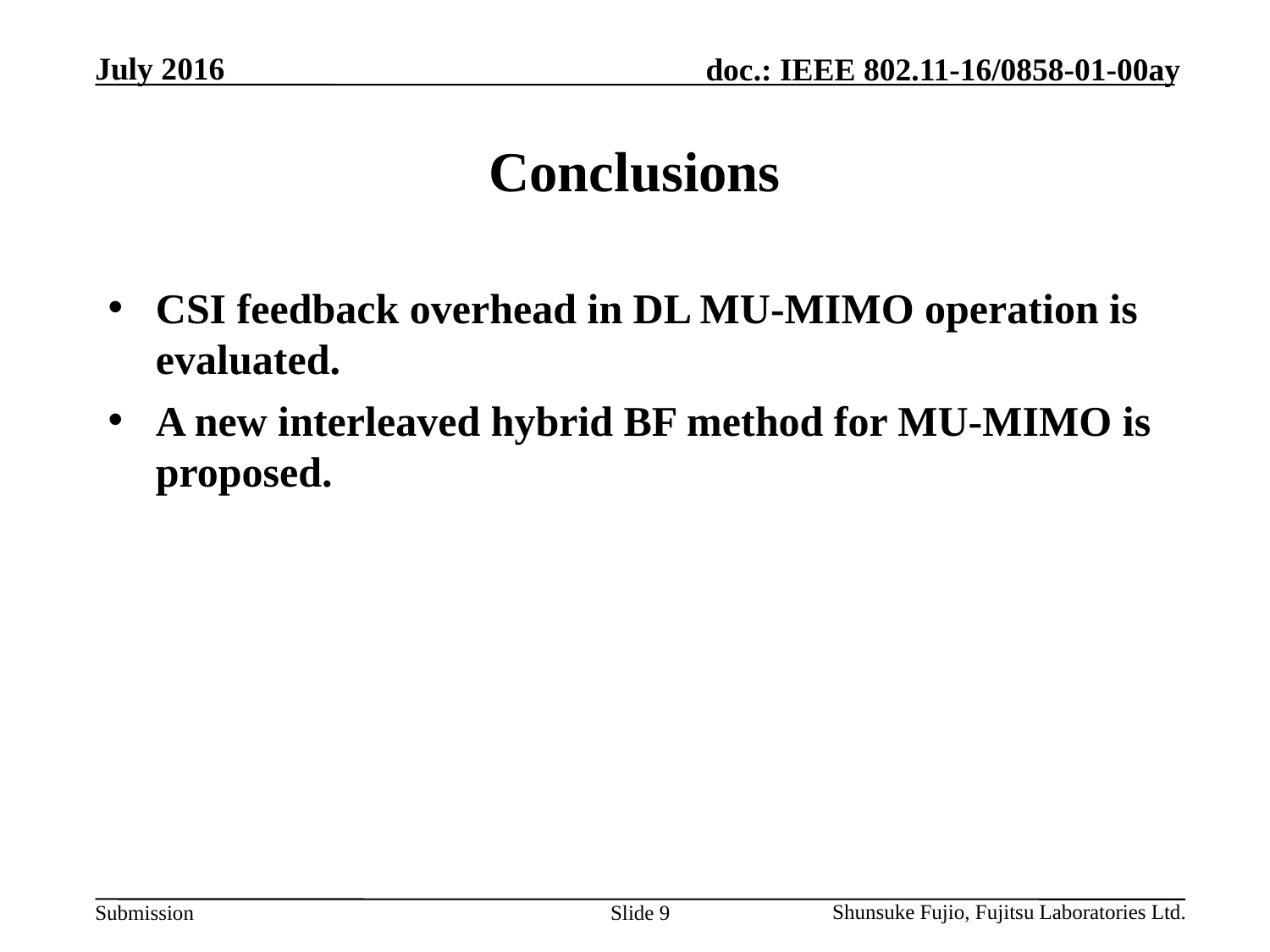

# Conclusions
CSI feedback overhead in DL MU-MIMO operation is evaluated.
A new interleaved hybrid BF method for MU-MIMO is proposed.

Slide 9